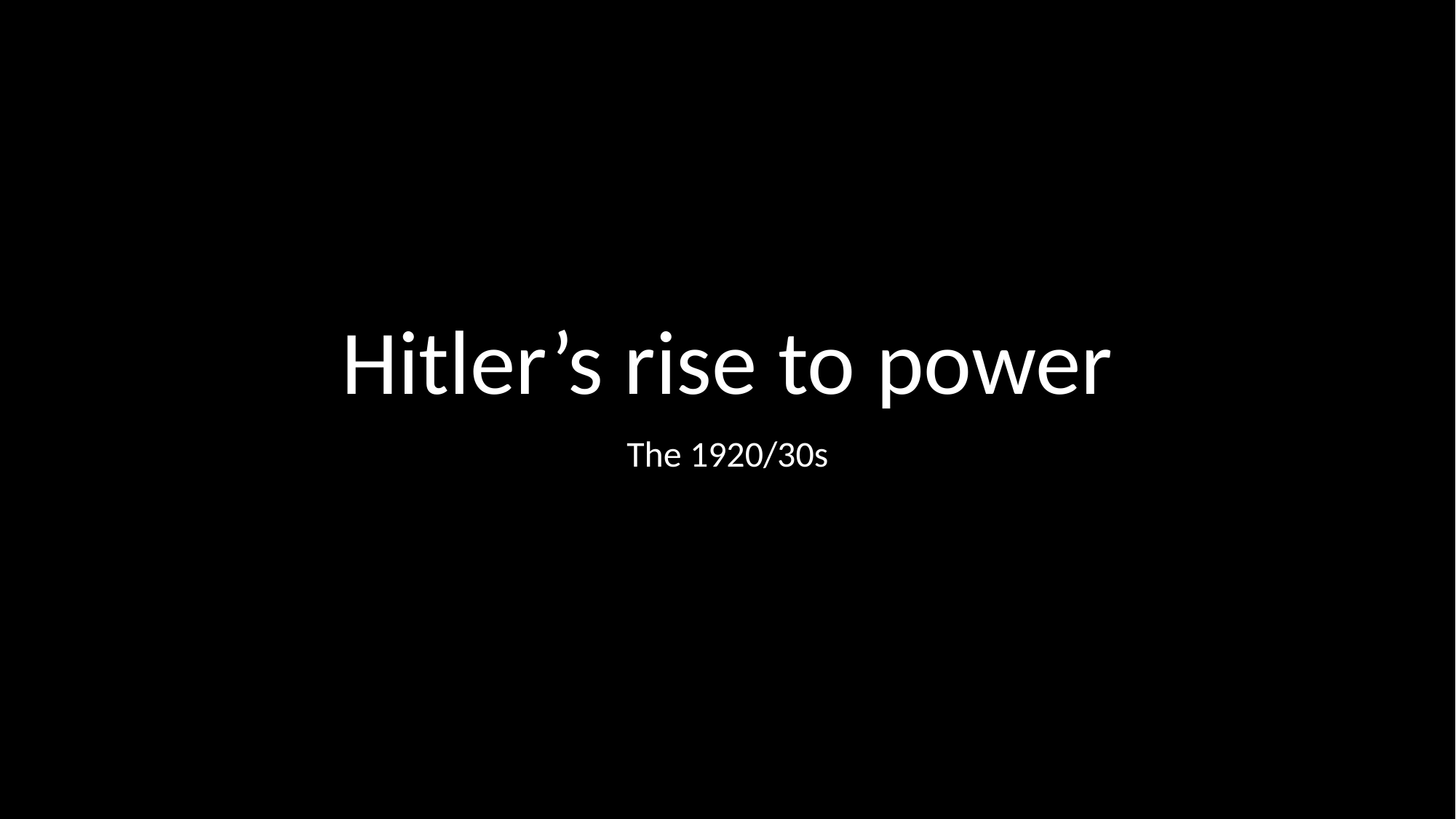

# Hitler’s rise to power
The 1920/30s